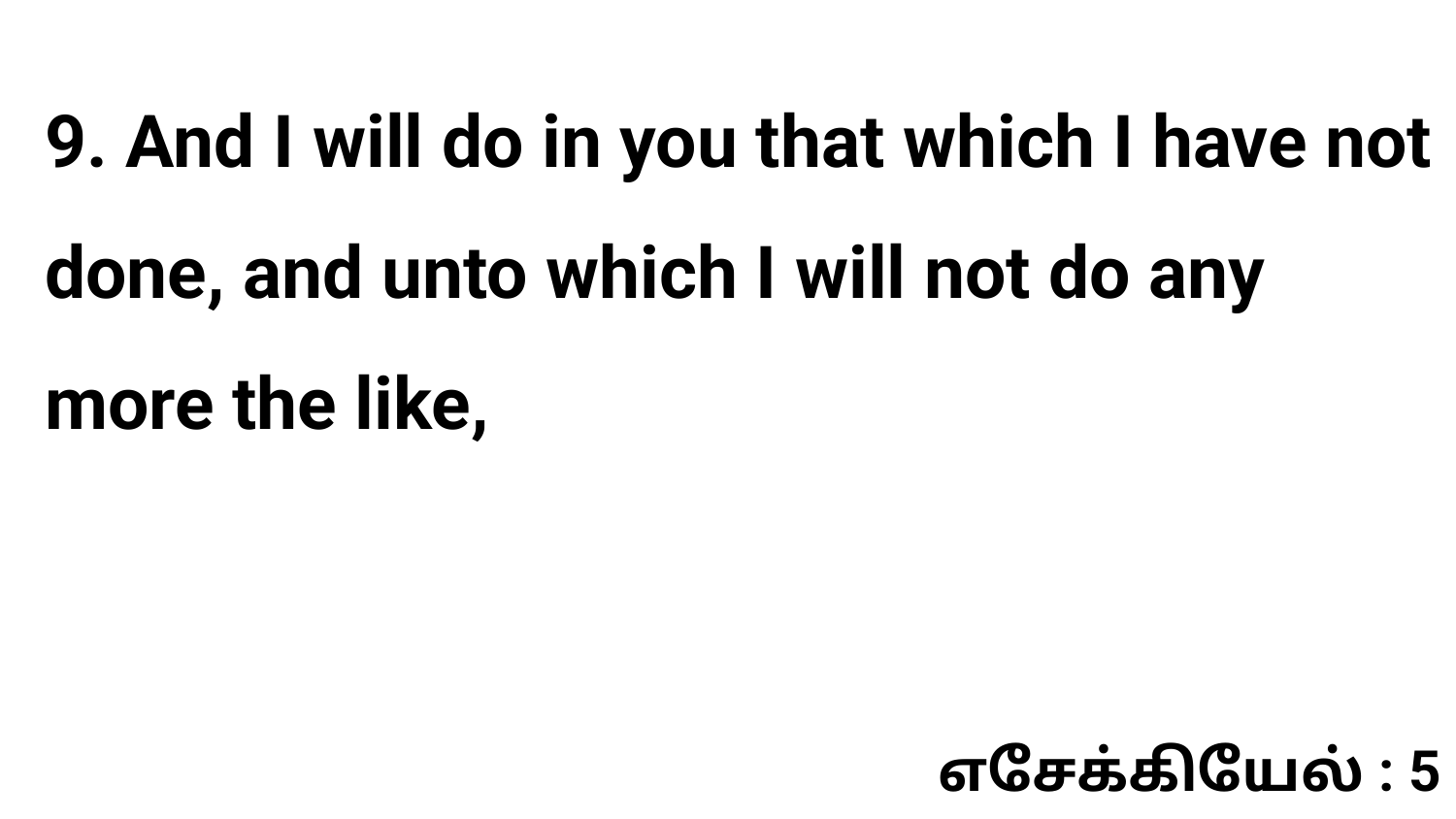

9. And I will do in you that which I have not done, and unto which I will not do any more the like,
எசேக்கியேல் : 5